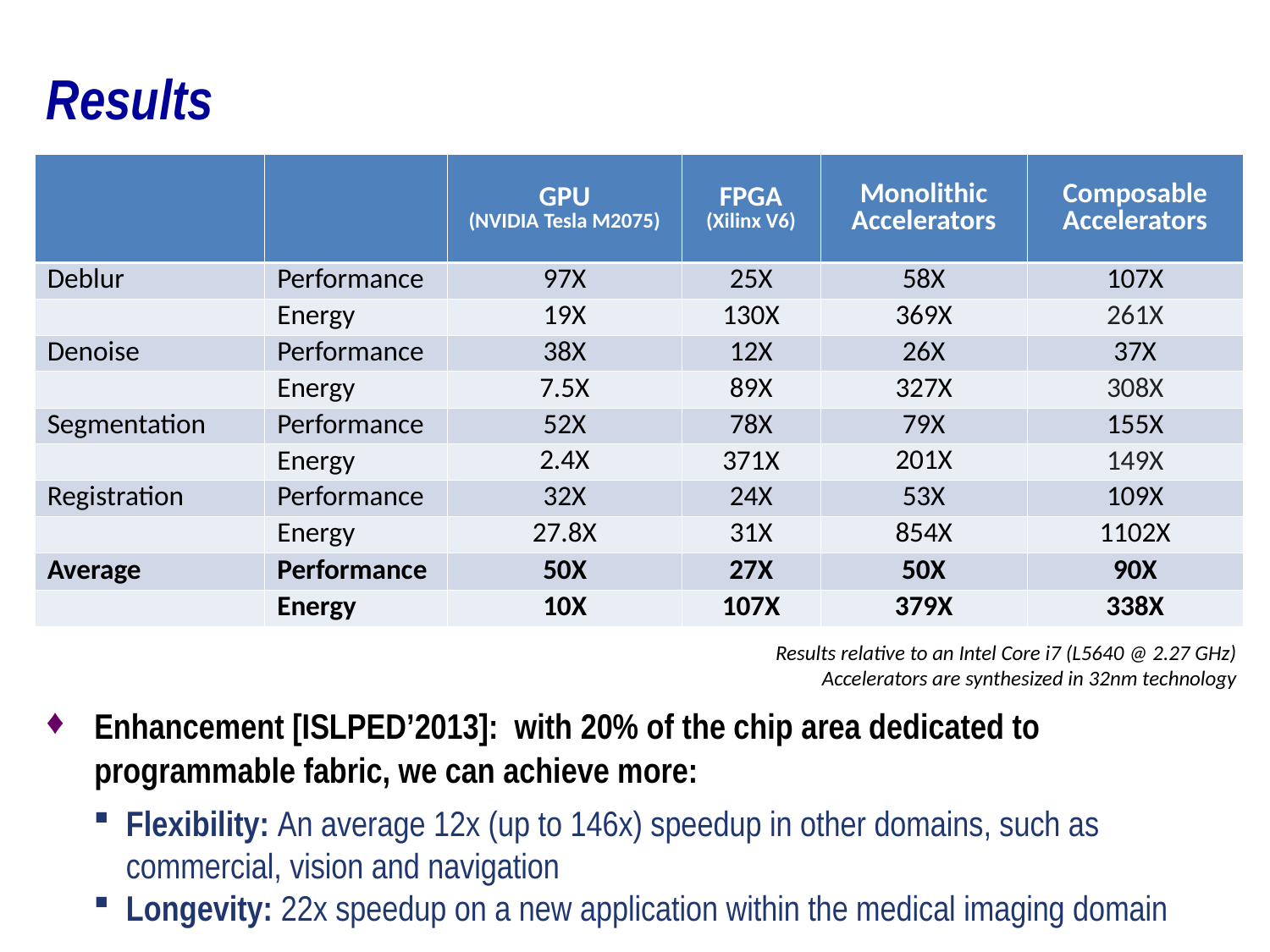

Results
|  |  | GPU (NVIDIA Tesla M2075) | FPGA (Xilinx V6) | Monolithic Accelerators | Composable Accelerators |
| --- | --- | --- | --- | --- | --- |
| Deblur | Performance | 97X | 25X | 58X | 107X |
|  | Energy | 19X | 130X | 369X | 261X |
| Denoise | Performance | 38X | 12X | 26X | 37X |
|  | Energy | 7.5X | 89X | 327X | 308X |
| Segmentation | Performance | 52X | 78X | 79X | 155X |
|  | Energy | 2.4X | 371X | 201X | 149X |
| Registration | Performance | 32X | 24X | 53X | 109X |
|  | Energy | 27.8X | 31X | 854X | 1102X |
| Average | Performance | 50X | 27X | 50X | 90X |
|  | Energy | 10X | 107X | 379X | 338X |
Results relative to an Intel Core i7 (L5640 @ 2.27 GHz)
Accelerators are synthesized in 32nm technology
Enhancement [ISLPED’2013]:  with 20% of the chip area dedicated to programmable fabric, we can achieve more:
Flexibility: An average 12x (up to 146x) speedup in other domains, such as commercial, vision and navigation
Longevity: 22x speedup on a new application within the medical imaging domain